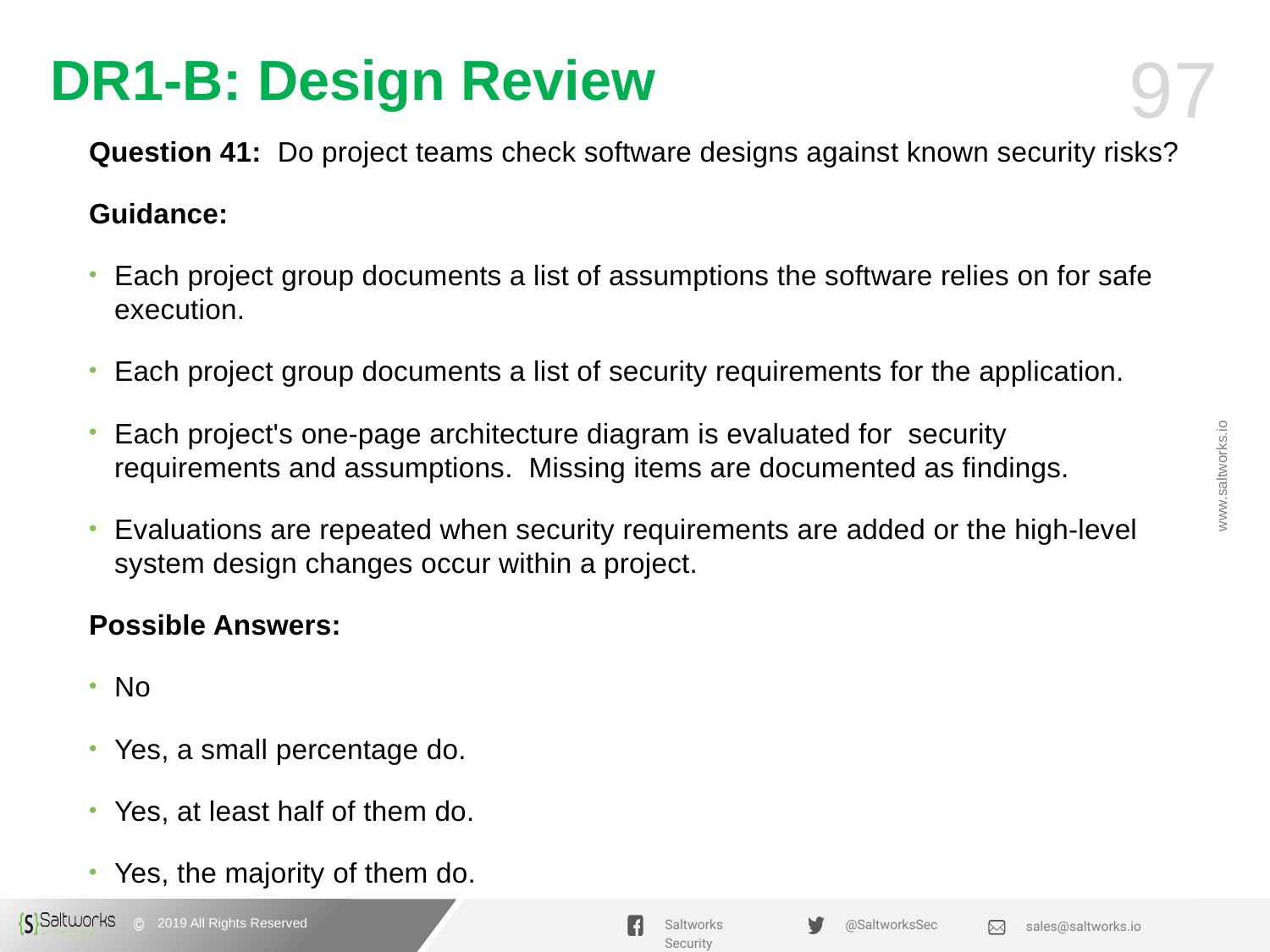

# DR1-B: Design Review
Question 41:  Do project teams check software designs against known security risks?
Guidance:
Each project group documents a list of assumptions the software relies on for safe execution.
Each project group documents a list of security requirements for the application.
Each project's one-page architecture diagram is evaluated for  security requirements and assumptions.  Missing items are documented as findings.
Evaluations are repeated when security requirements are added or the high-level system design changes occur within a project.
Possible Answers:
No
Yes, a small percentage do.
Yes, at least half of them do.
Yes, the majority of them do.